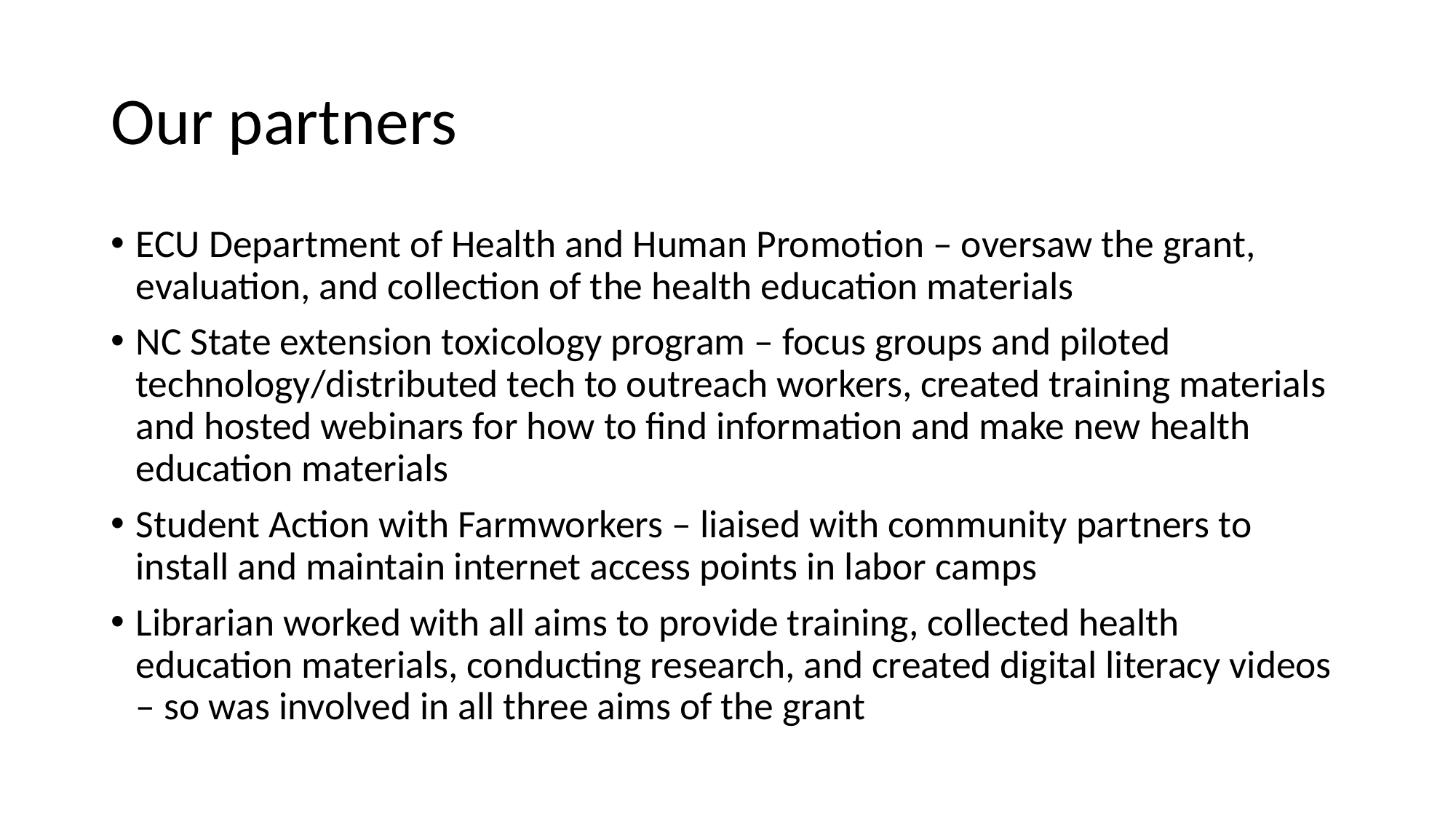

# Our partners
ECU Department of Health and Human Promotion – oversaw the grant, evaluation, and collection of the health education materials
NC State extension toxicology program – focus groups and piloted technology/distributed tech to outreach workers, created training materials and hosted webinars for how to find information and make new health education materials
Student Action with Farmworkers – liaised with community partners to install and maintain internet access points in labor camps
Librarian worked with all aims to provide training, collected health education materials, conducting research, and created digital literacy videos – so was involved in all three aims of the grant